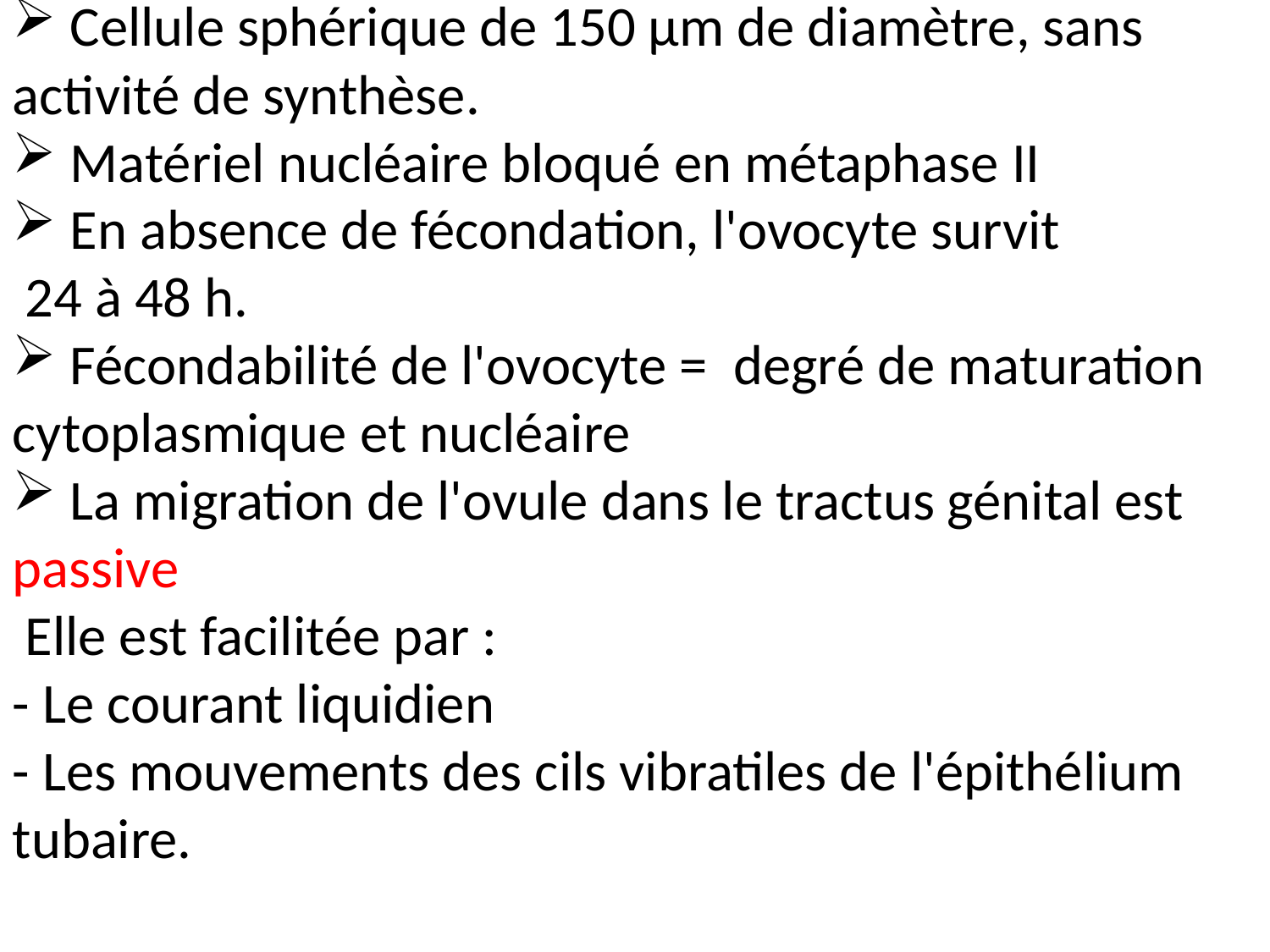

Cellule sphérique de 150 µm de diamètre, sans activité de synthèse.
 Matériel nucléaire bloqué en métaphase II
 En absence de fécondation, l'ovocyte survit
 24 à 48 h.
 Fécondabilité de l'ovocyte =  degré de maturation cytoplasmique et nucléaire
 La migration de l'ovule dans le tractus génital est passive
 Elle est facilitée par :
- Le courant liquidien
- Les mouvements des cils vibratiles de l'épithélium   tubaire.